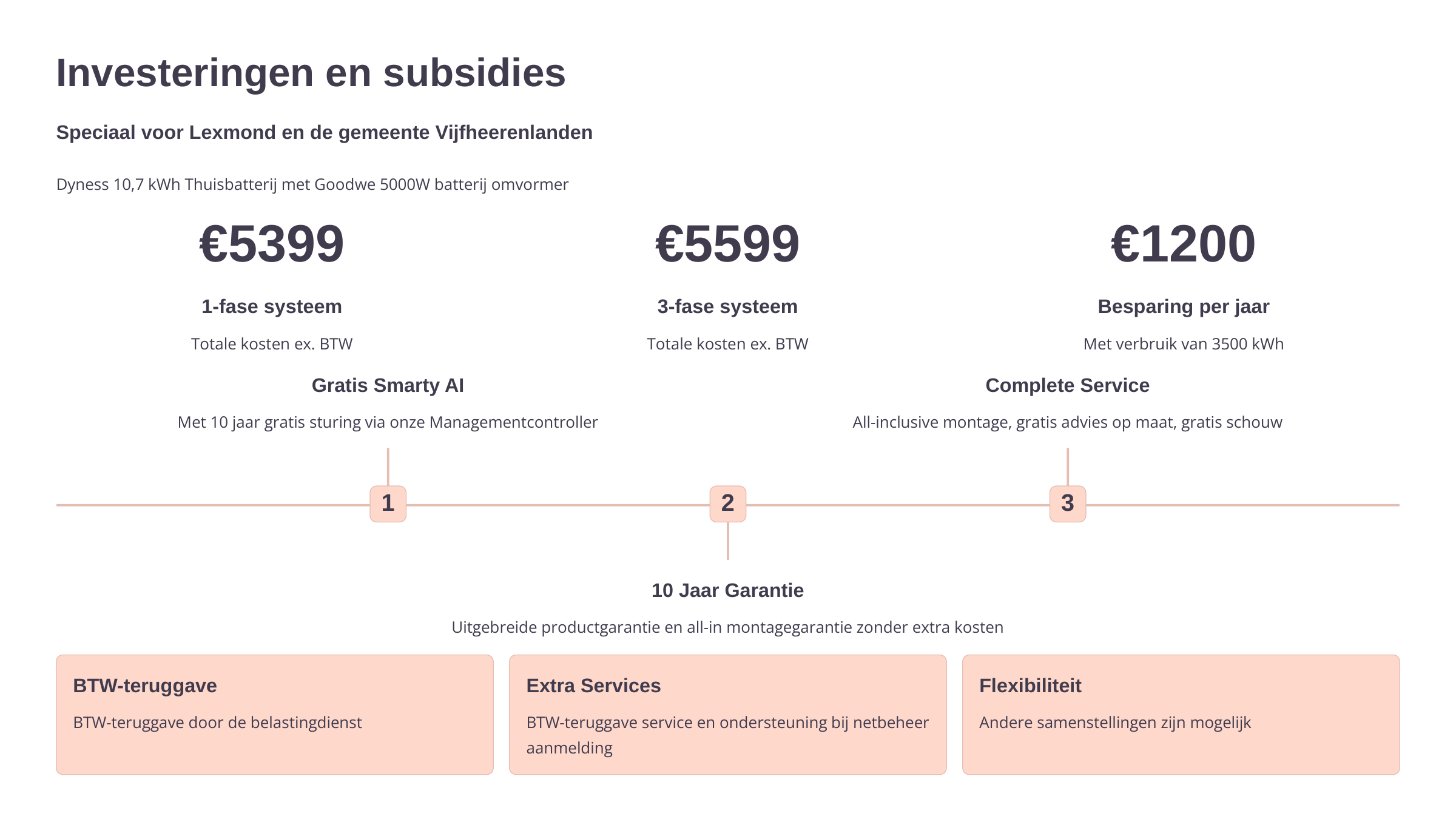

Investeringen en subsidies
Speciaal voor Lexmond en de gemeente Vijfheerenlanden
Dyness 10,7 kWh Thuisbatterij met Goodwe 5000W batterij omvormer
€5399
€5599
€1200
1-fase systeem
3-fase systeem
Besparing per jaar
Totale kosten ex. BTW
Totale kosten ex. BTW
Met verbruik van 3500 kWh
Gratis Smarty AI
Complete Service
Met 10 jaar gratis sturing via onze Managementcontroller
All-inclusive montage, gratis advies op maat, gratis schouw

1
2
3

10 Jaar Garantie
Uitgebreide productgarantie en all-in montagegarantie zonder extra kosten

BTW-teruggave
Extra Services
Flexibiliteit
BTW-teruggave door de belastingdienst
BTW-teruggave service en ondersteuning bij netbeheer aanmelding
Andere samenstellingen zijn mogelijk